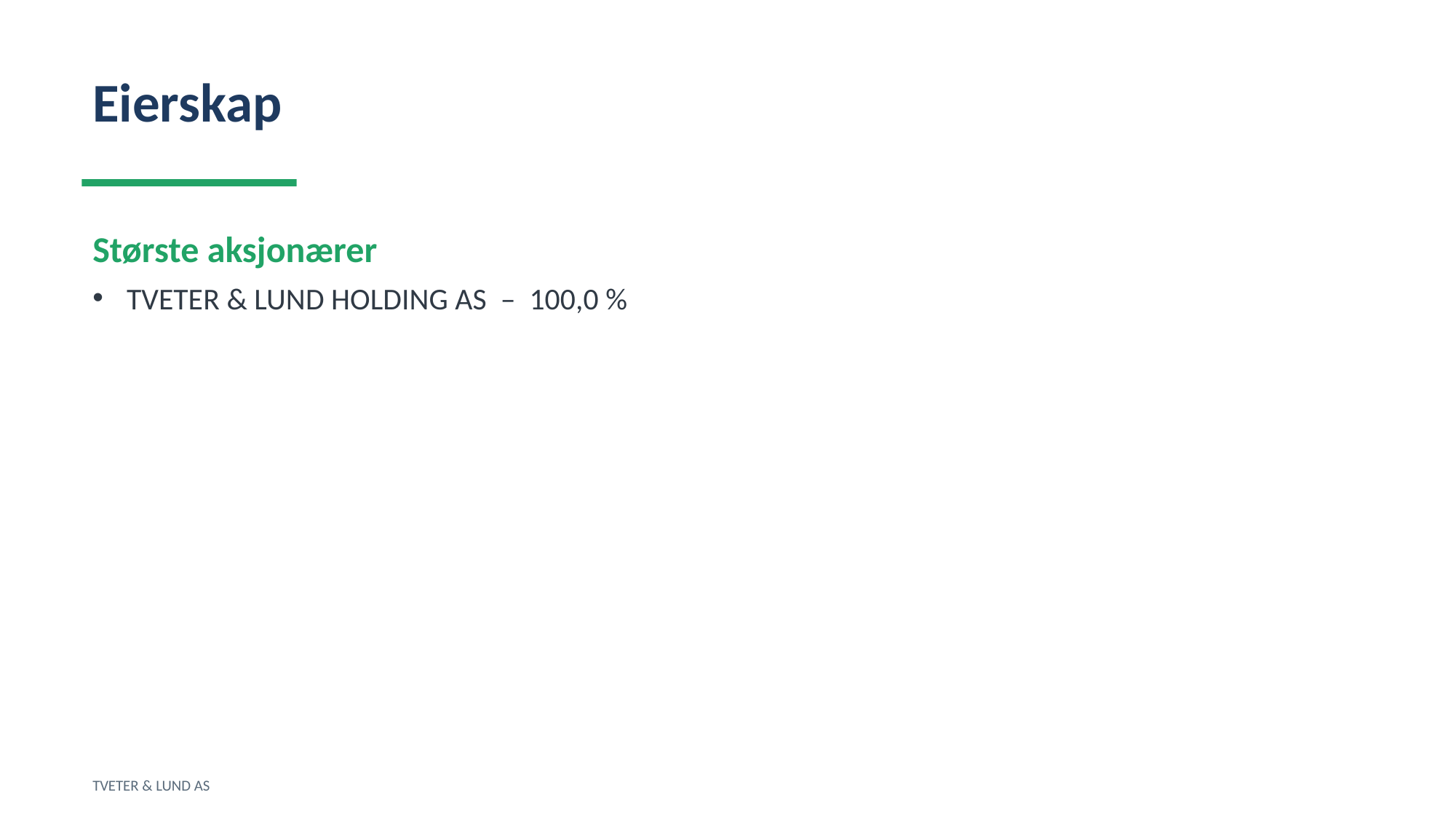

Eierskap

Største aksjonærer
TVETER & LUND HOLDING AS  –  100,0 %
TVETER & LUND AS